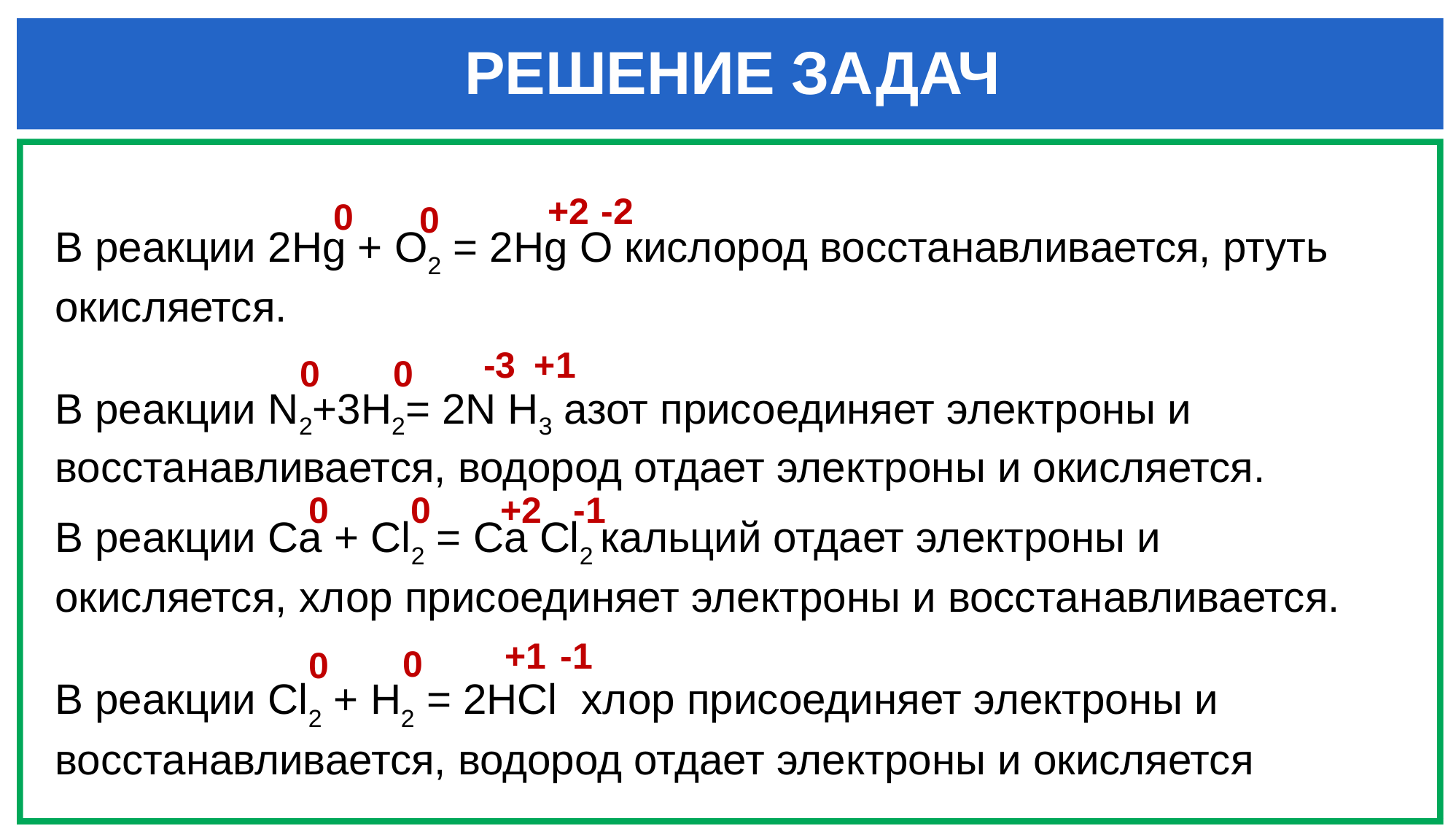

# РЕШЕНИЕ ЗАДАЧ

В реакции 2Hg + O2 = 2Hg O кислород восстанавливается, ртуть окисляется.

В реакции N2+3H2= 2N H3 азот присоединяет электроны и восстанавливается, водород отдает электроны и окисляется.

 +2
 -2
 0
 0
 -3
 +1
 0
 0
 0
 0
 +2
 -1
В реакции Ca + Cl2 = Ca Cl2 кальций отдает электроны и окисляется, хлор присоединяет электроны и восста­навливается.

В реакции Cl2 + H2 = 2HCl  хлор присоединяет электроны и восстанавливается, водород отдает электроны и окисляется
 +1
 -1
 0
 0